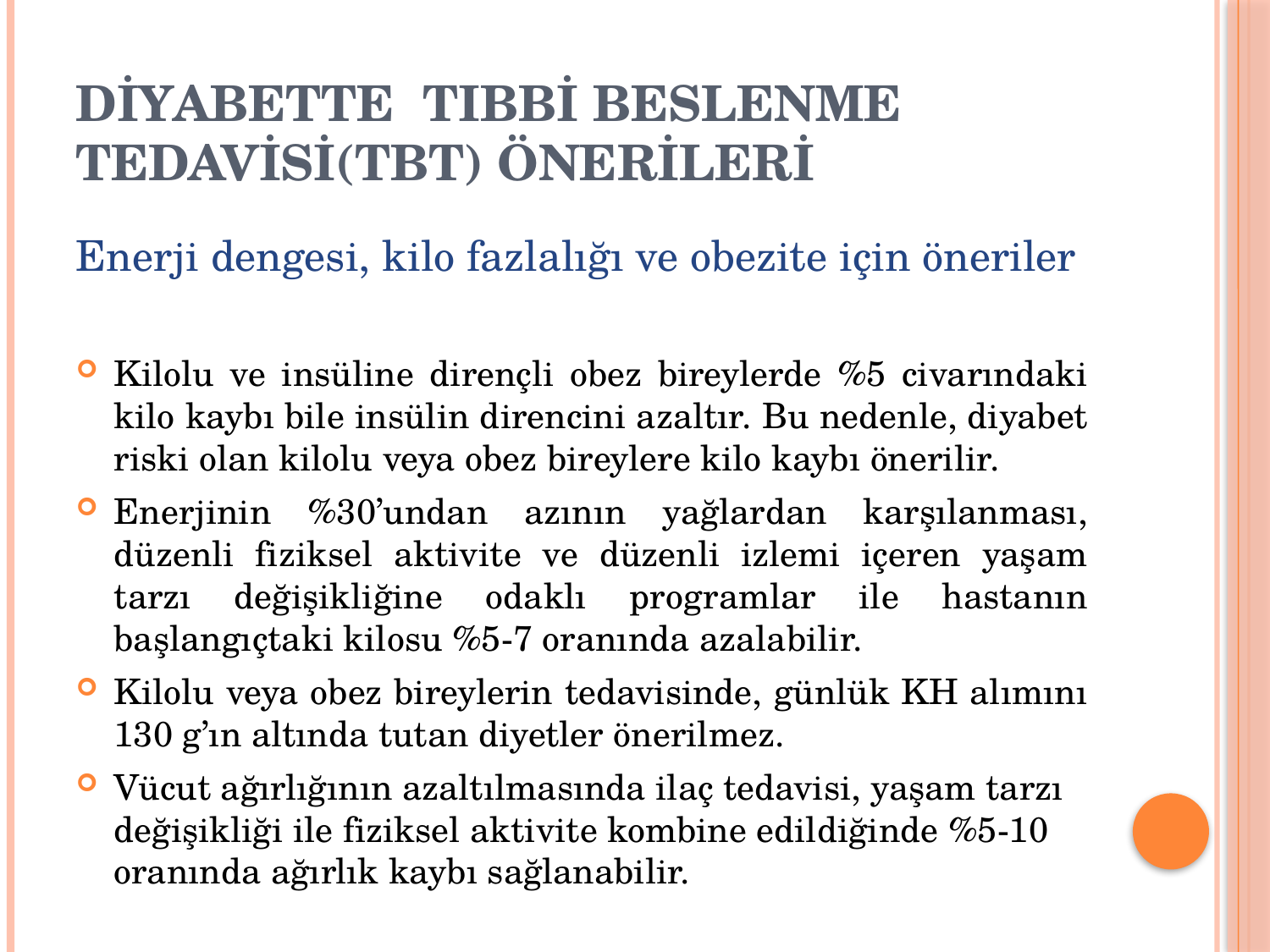

# DİYABETTE  TIBBİ BESLENME TEDAVİSİ(TBT) ÖNERİLERİ
Enerji dengesi, kilo fazlalığı ve obezite için öneriler

Kilolu ve insüline dirençli obez bireylerde %5 civarındaki kilo kaybı bile insülin direncini azaltır. Bu nedenle, diyabet riski olan kilolu veya obez bireylere kilo kaybı önerilir.
Enerjinin %30’undan azının yağlardan karşılanması, düzenli fiziksel aktivite ve düzenli izlemi içeren yaşam tarzı değişikliğine odaklı programlar ile hastanın başlangıçtaki kilosu %5-7 oranında azalabilir.
Kilolu veya obez bireylerin tedavisinde, günlük KH alımını 130 g’ın altında tutan diyetler önerilmez.
Vücut ağırlığının azaltılmasında ilaç tedavisi, yaşam tarzı değişikliği ile fiziksel aktivite kombine edildiğinde %5-10 oranında ağırlık kaybı sağlanabilir.